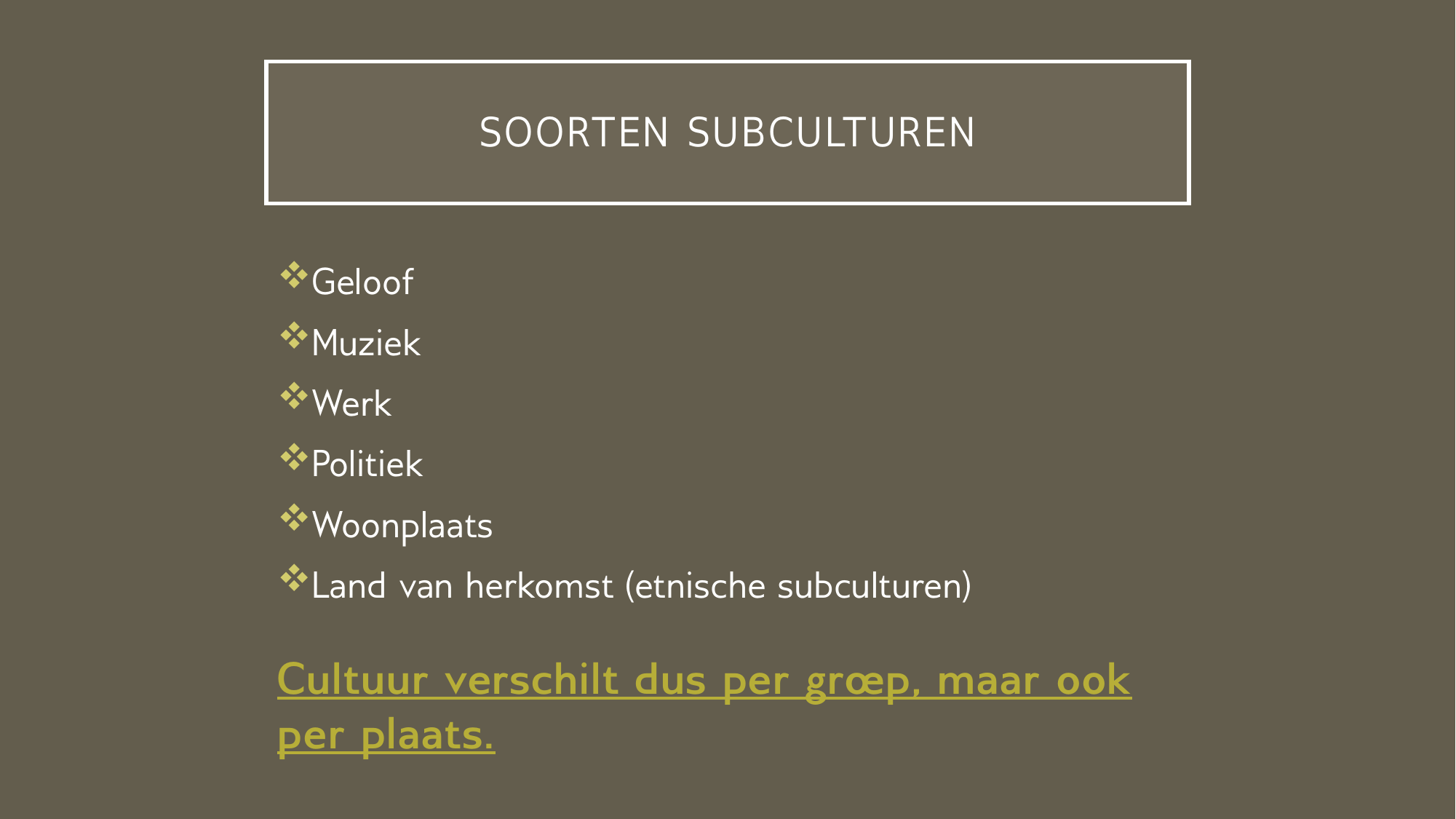

# Soorten subculturen
Geloof
Muziek
Werk
Politiek
Woonplaats
Land van herkomst (etnische subculturen)
Cultuur verschilt dus per groep, maar ook per plaats.